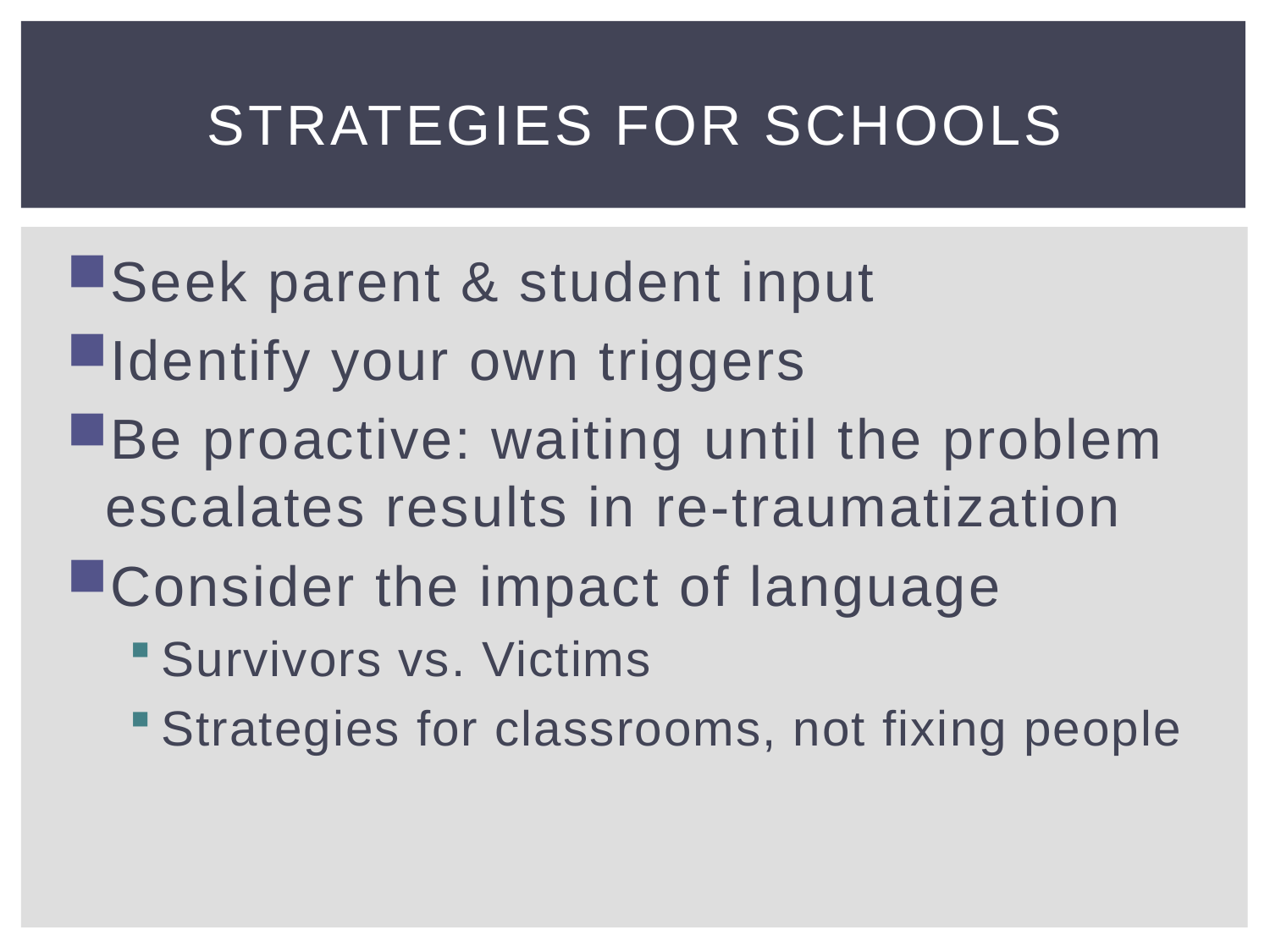

# Strategies for Schools
Seek parent & student input
Identify your own triggers
Be proactive: waiting until the problem escalates results in re-traumatization
Consider the impact of language
Survivors vs. Victims
Strategies for classrooms, not fixing people